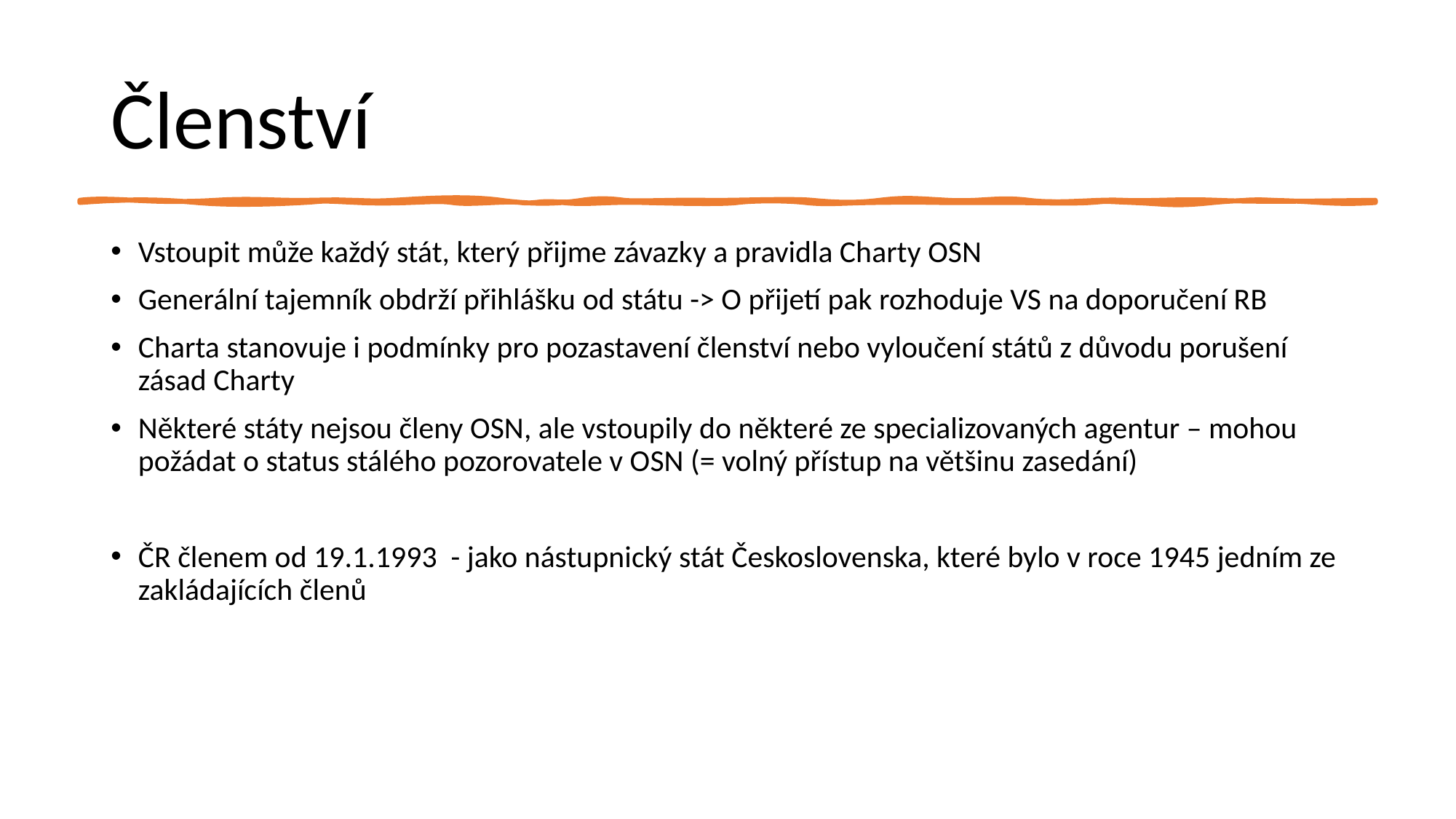

# Členství

Vstoupit může každý stát, který přijme závazky a pravidla Charty OSN
Generální tajemník obdrží přihlášku od státu -> O přijetí pak rozhoduje VS na doporučení RB
Charta stanovuje i podmínky pro pozastavení členství nebo vyloučení států z důvodu porušení zásad Charty
Některé státy nejsou členy OSN, ale vstoupily do některé ze specializovaných agentur – mohou požádat o status stálého pozorovatele v OSN (= volný přístup na většinu zasedání)

ČR členem od 19.1.1993  - jako nástupnický stát Československa, které bylo v roce 1945 jedním ze zakládajících členů